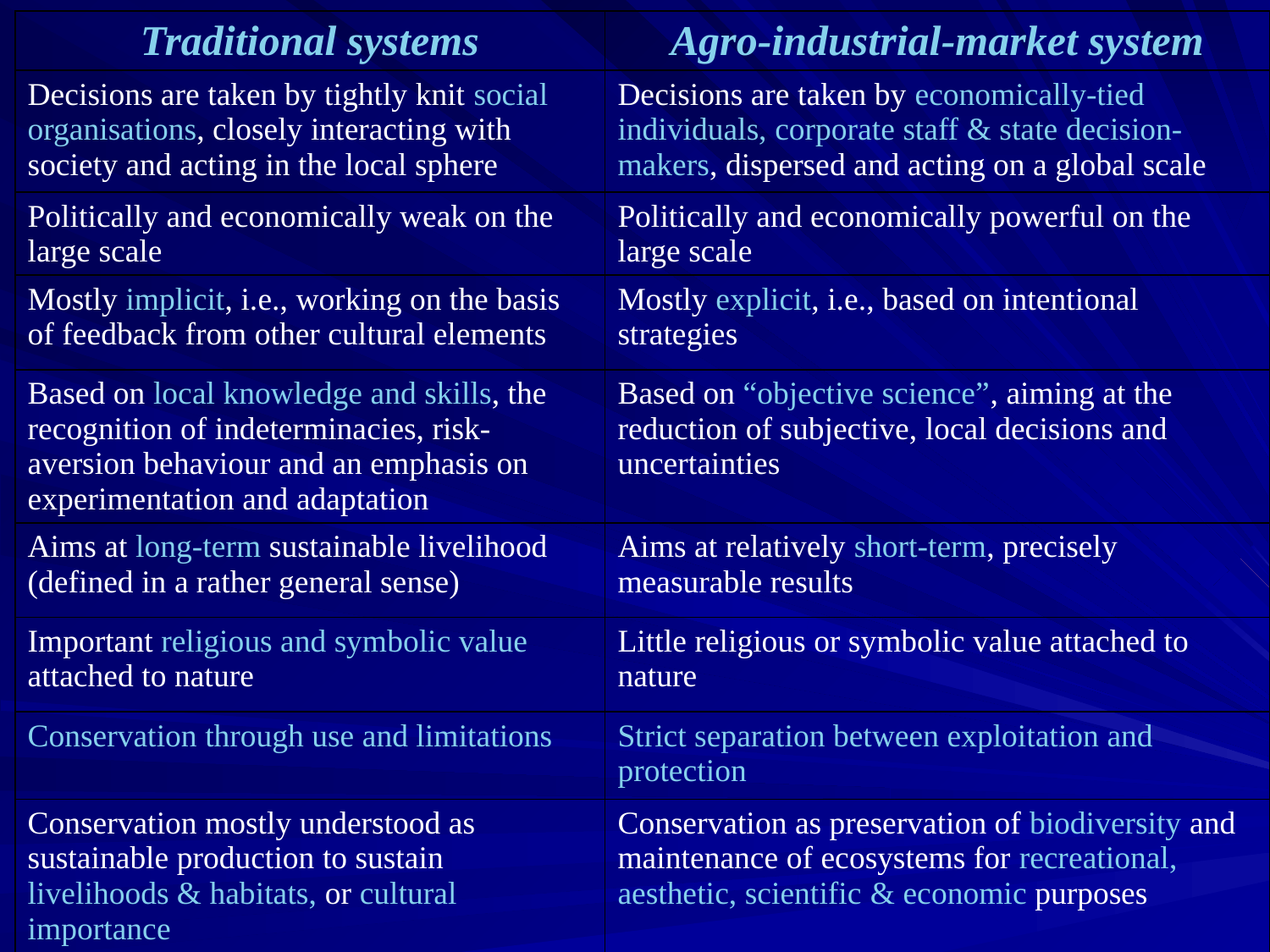

| Traditional systems | Agro-industrial-market system |
| --- | --- |
| Decisions are taken by tightly knit social organisations, closely interacting with society and acting in the local sphere | Decisions are taken by economically-tied individuals, corporate staff & state decision-makers, dispersed and acting on a global scale |
| Politically and economically weak on the large scale | Politically and economically powerful on the large scale |
| Mostly implicit, i.e., working on the basis of feedback from other cultural elements | Mostly explicit, i.e., based on intentional strategies |
| Based on local knowledge and skills, the recognition of indeterminacies, risk-aversion behaviour and an emphasis on experimentation and adaptation | Based on “objective science”, aiming at the reduction of subjective, local decisions and uncertainties |
| Aims at long-term sustainable livelihood (defined in a rather general sense) | Aims at relatively short-term, precisely measurable results |
| Important religious and symbolic value attached to nature | Little religious or symbolic value attached to nature |
| Conservation through use and limitations | Strict separation between exploitation and protection |
| Conservation mostly understood as sustainable production to sustain livelihoods & habitats, or cultural importance | Conservation as preservation of biodiversity and maintenance of ecosystems for recreational, aesthetic, scientific & economic purposes |